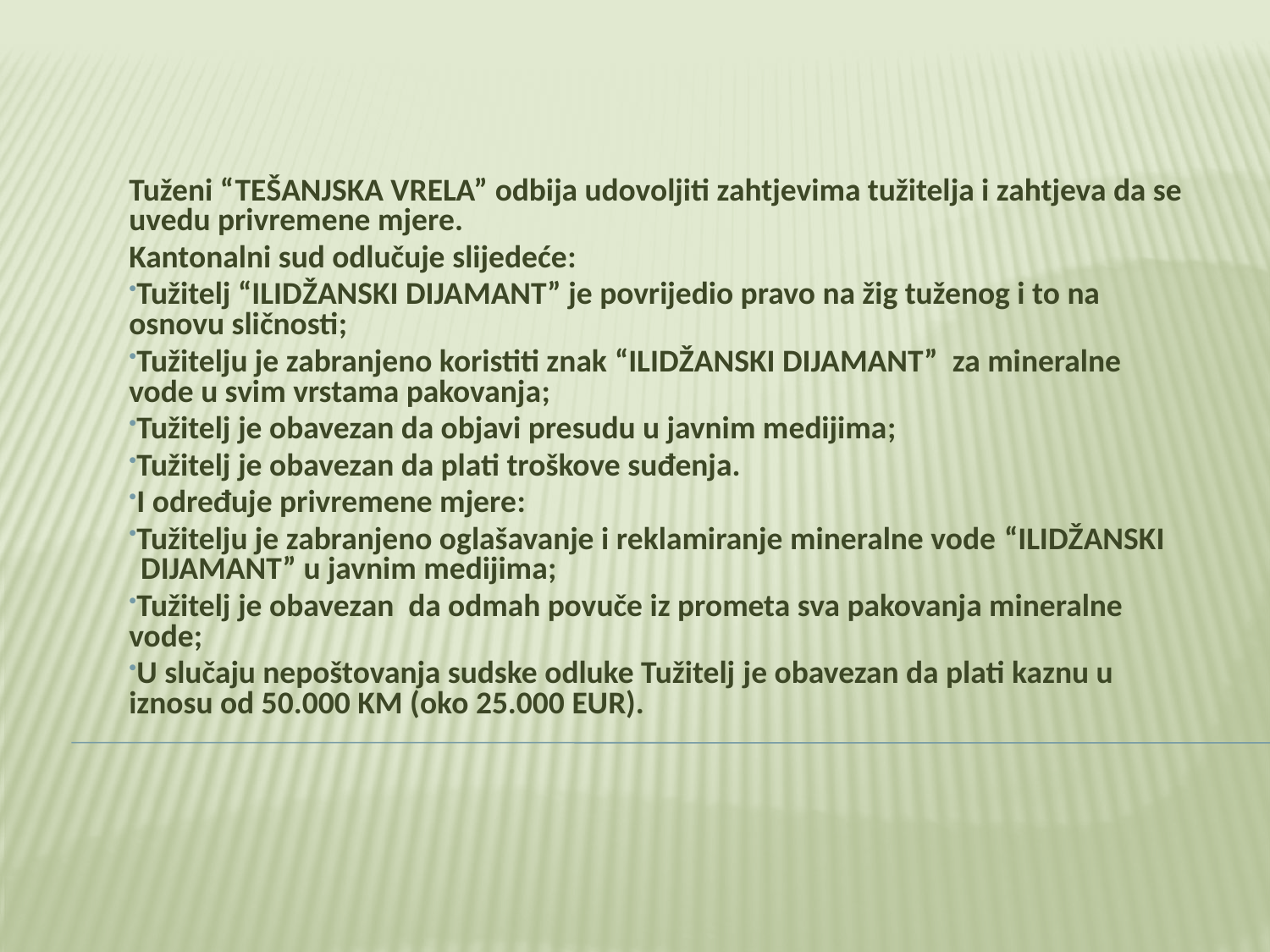

#
Tuženi “TEŠANJSKA VRELA” odbija udovoljiti zahtjevima tužitelja i zahtjeva da se uvedu privremene mjere.
Kantonalni sud odlučuje slijedeće:
Tužitelj “ILIDŽANSKI DIJAMANT” je povrijedio pravo na žig tuženog i to na   	osnovu sličnosti;
Tužitelju je zabranjeno koristiti znak “ILIDŽANSKI DIJAMANT”  za mineralne 	vode u svim vrstama pakovanja;
Tužitelj je obavezan da objavi presudu u javnim medijima;
Tužitelj je obavezan da plati troškove suđenja.
I određuje privremene mjere:
Tužitelju je zabranjeno oglašavanje i reklamiranje mineralne vode “ILIDŽANSKI 	DIJAMANT” u javnim medijima;
Tužitelj je obavezan  da odmah povuče iz prometa sva pakovanja mineralne 	vode;
U slučaju nepoštovanja sudske odluke Tužitelj je obavezan da plati kaznu u 	iznosu od 50.000 KM (oko 25.000 EUR).